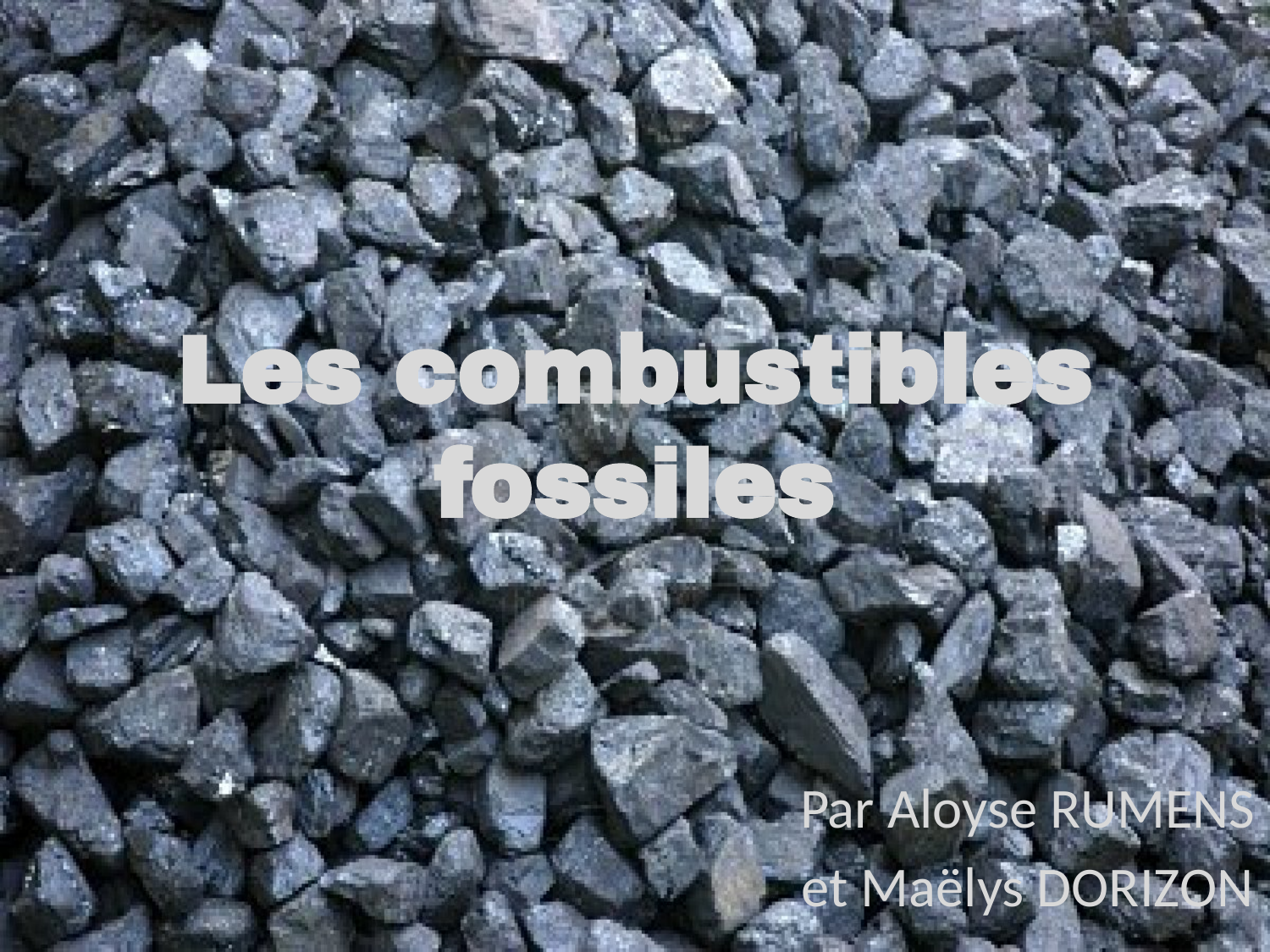

# Les combustibles fossiles
Par Aloyse RUMENS
et Maëlys DORIZON